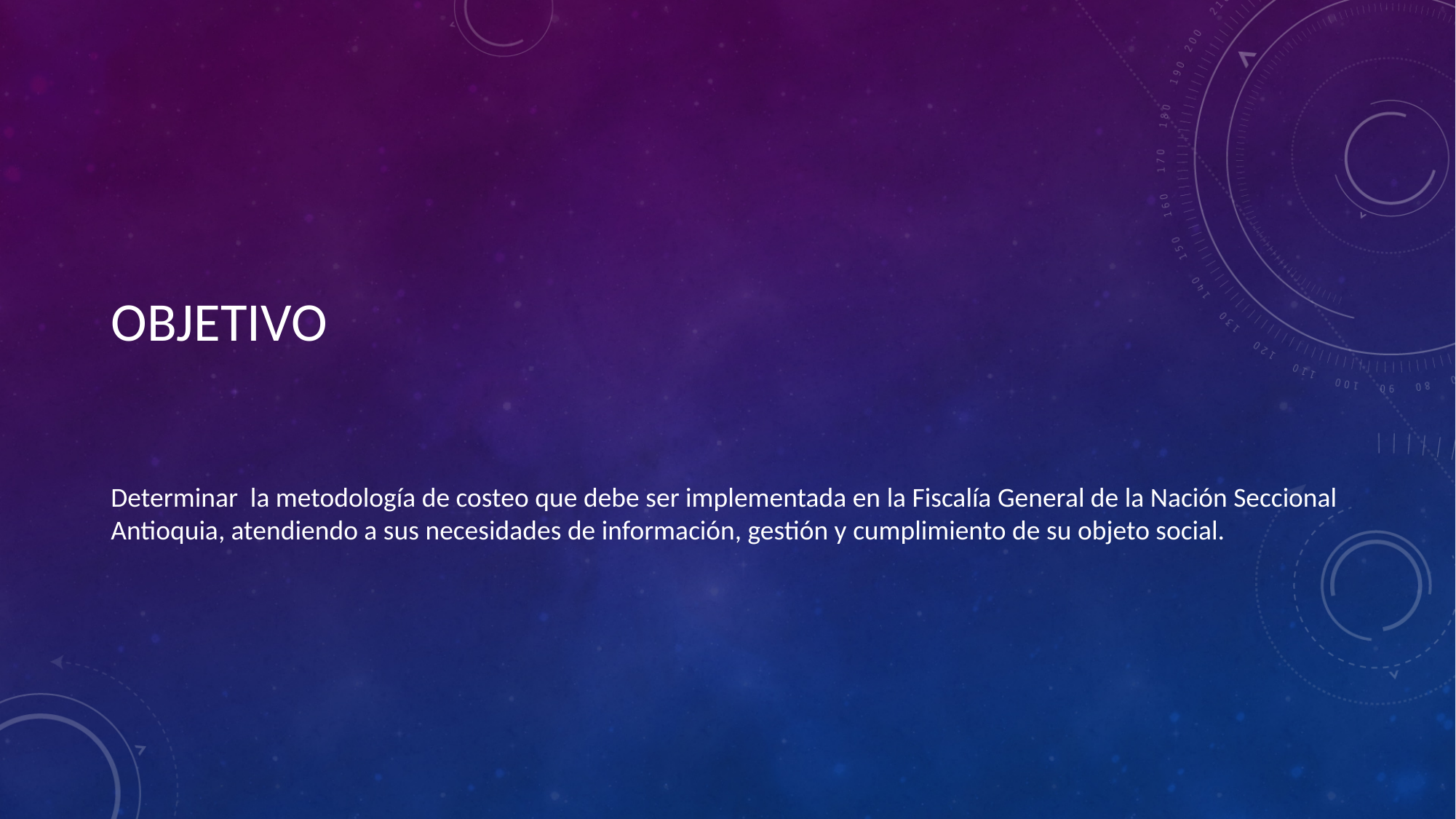

# OBJETIVO
Determinar  la metodología de costeo que debe ser implementada en la Fiscalía General de la Nación Seccional Antioquia, atendiendo a sus necesidades de información, gestión y cumplimiento de su objeto social.